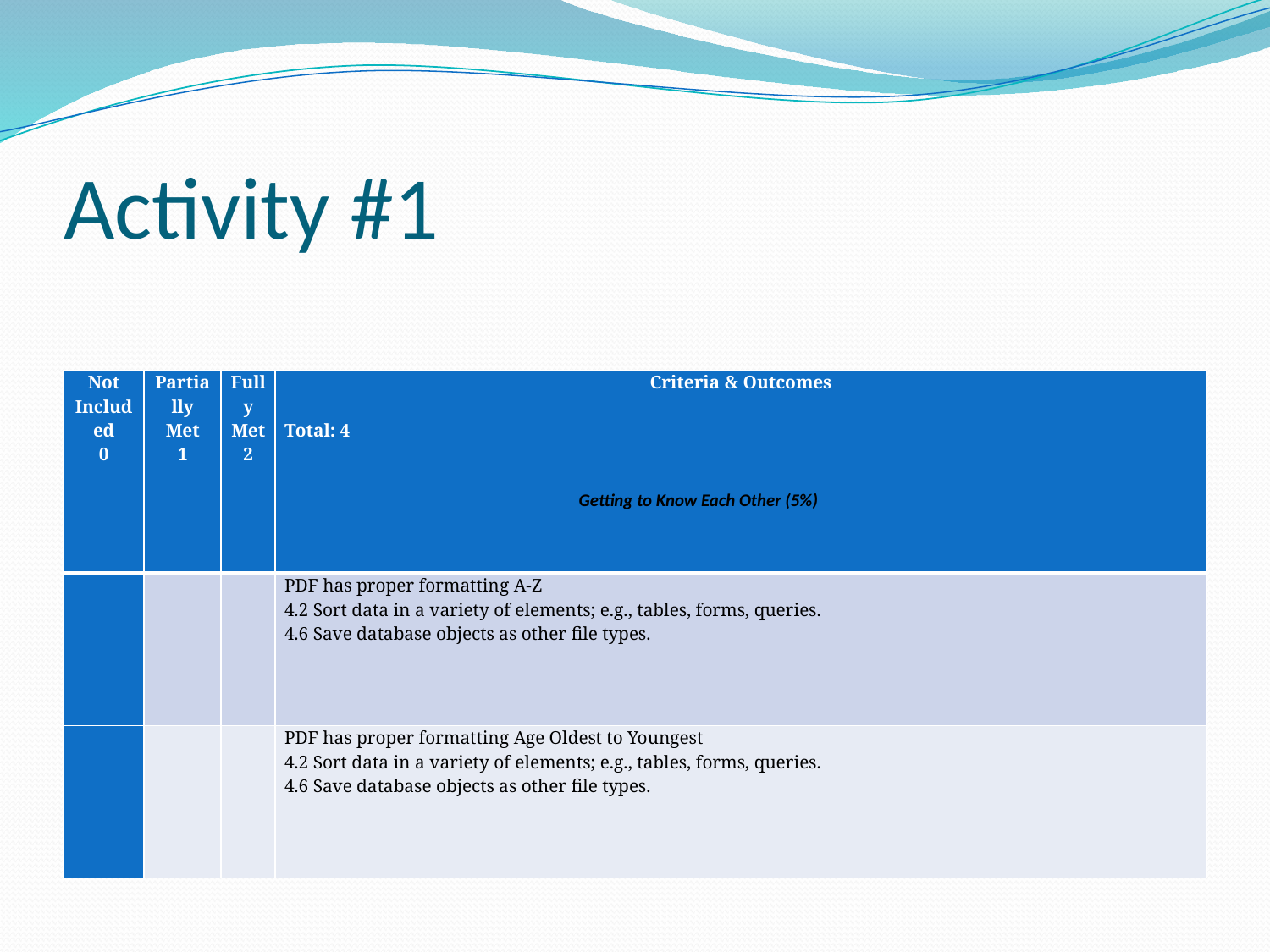

# Activity #1

| Not Included 0 | Partially Met 1 | Fully Met 2 | Criteria & Outcomes   Total: 4 |
| --- | --- | --- | --- |
|  |  |  | PDF has proper formatting A-Z 4.2 Sort data in a variety of elements; e.g., tables, forms, queries. 4.6 Save database objects as other file types. |
|  |  |  | PDF has proper formatting Age Oldest to Youngest 4.2 Sort data in a variety of elements; e.g., tables, forms, queries. 4.6 Save database objects as other file types. |
Getting to Know Each Other (5%)